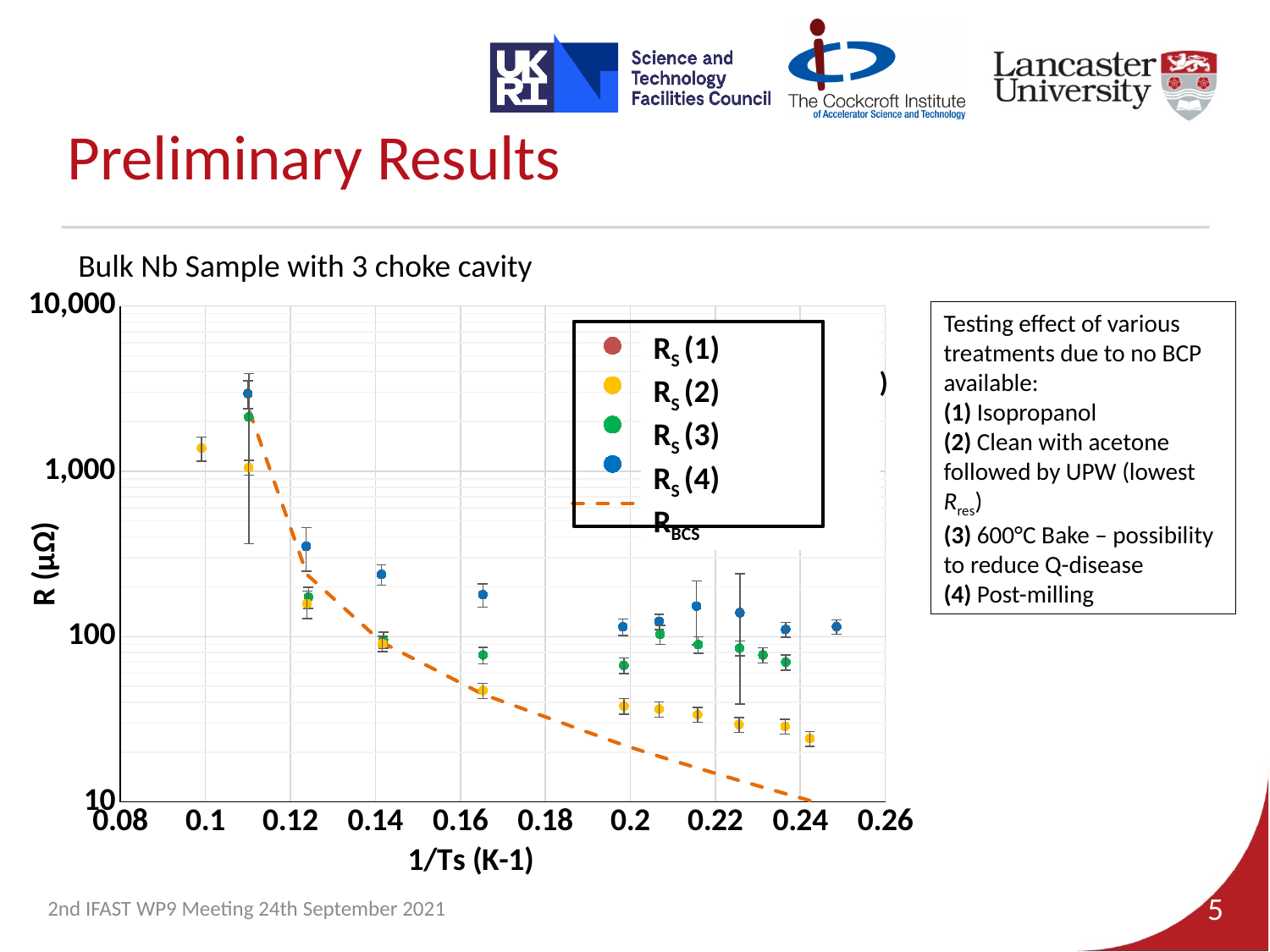

# Preliminary Results
Bulk Nb Sample with 3 choke cavity

### Chart

| Category |  |  |  |  |  |
|---|---|---|---|---|---|
Testing effect of various treatments due to no BCP available:
(1) Isopropanol
(2) Clean with acetone followed by UPW (lowest Rres)
(3) 600°C Bake – possibility to reduce Q-disease
(4) Post-milling

RS (1)
RS (2)
RS (3)
RS (4)
RBCS
2nd IFAST WP9 Meeting 24th September 2021
5